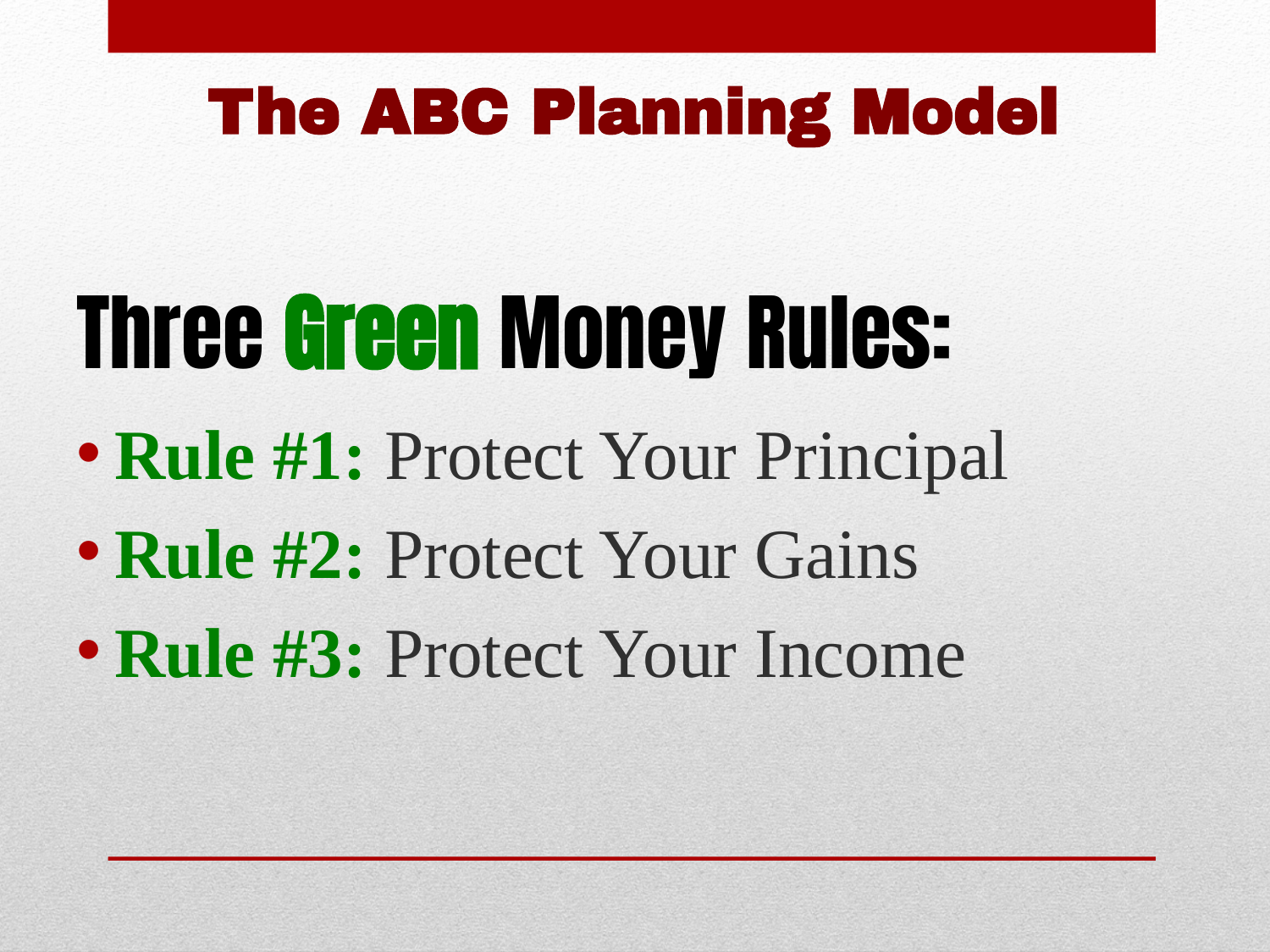

The ABC Planning Model
# Three Green Money Rules:
Rule #1: Protect Your Principal
Rule #2: Protect Your Gains
Rule #3: Protect Your Income